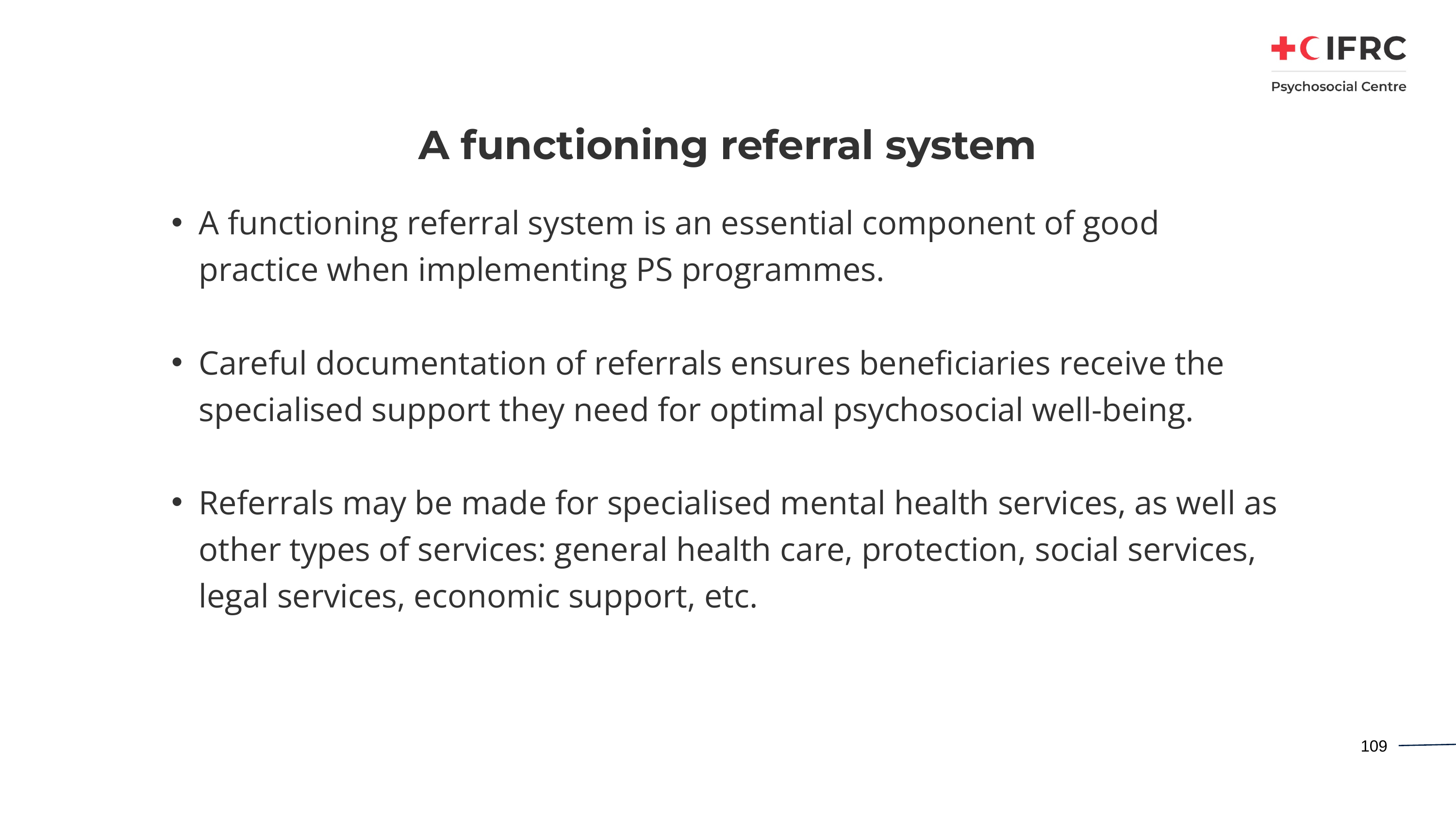

# A functioning referral system
A functioning referral system is an essential component of good practice when implementing PS programmes.

Careful documentation of referrals ensures beneficiaries receive the specialised support they need for optimal psychosocial well-being.

Referrals may be made for specialised mental health services, as well as other types of services: general health care, protection, social services, legal services, economic support, etc.